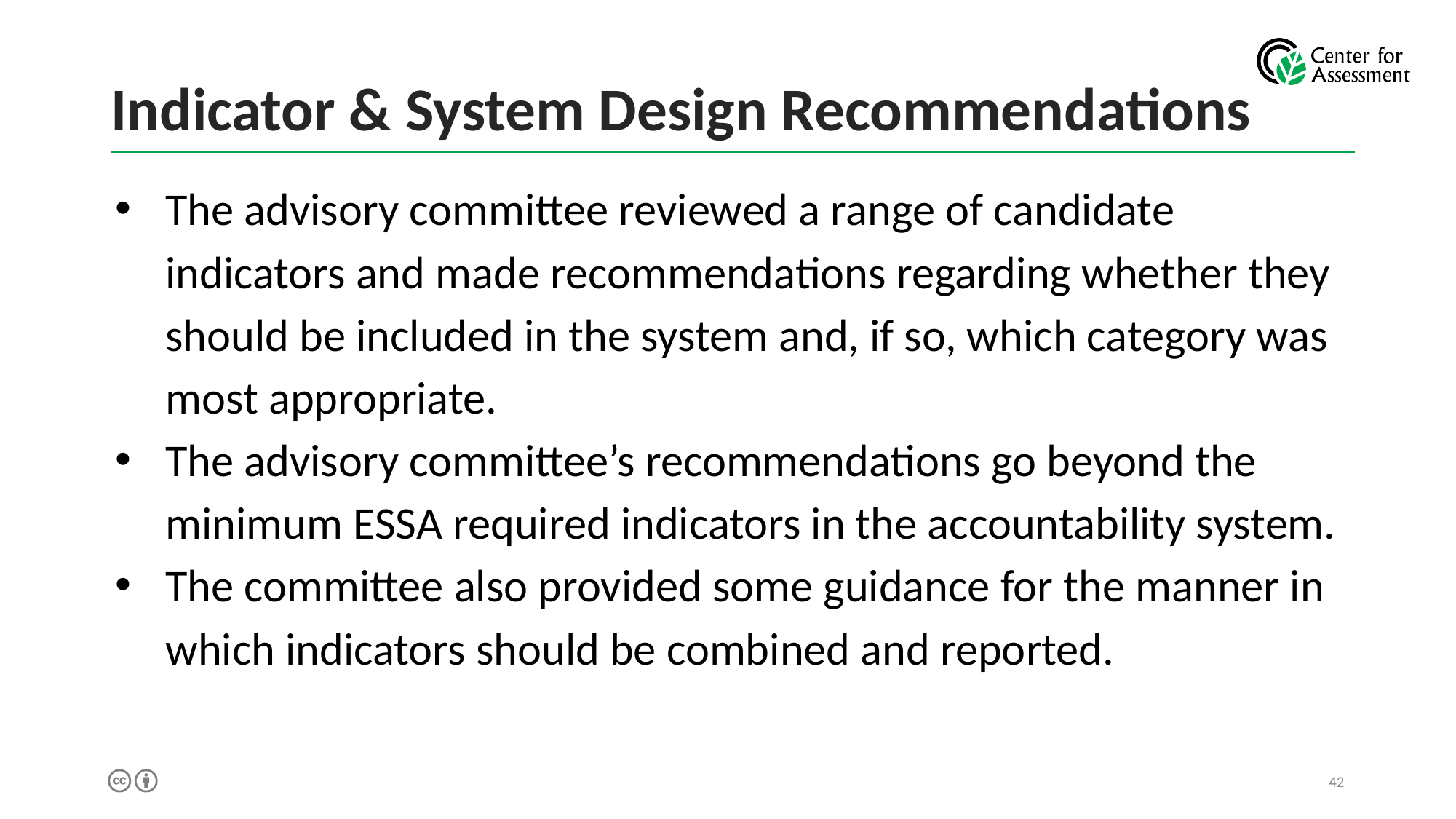

# Indicator & System Design Recommendations
The advisory committee reviewed a range of candidate indicators and made recommendations regarding whether they should be included in the system and, if so, which category was most appropriate.
The advisory committee’s recommendations go beyond the minimum ESSA required indicators in the accountability system.
The committee also provided some guidance for the manner in which indicators should be combined and reported.
42